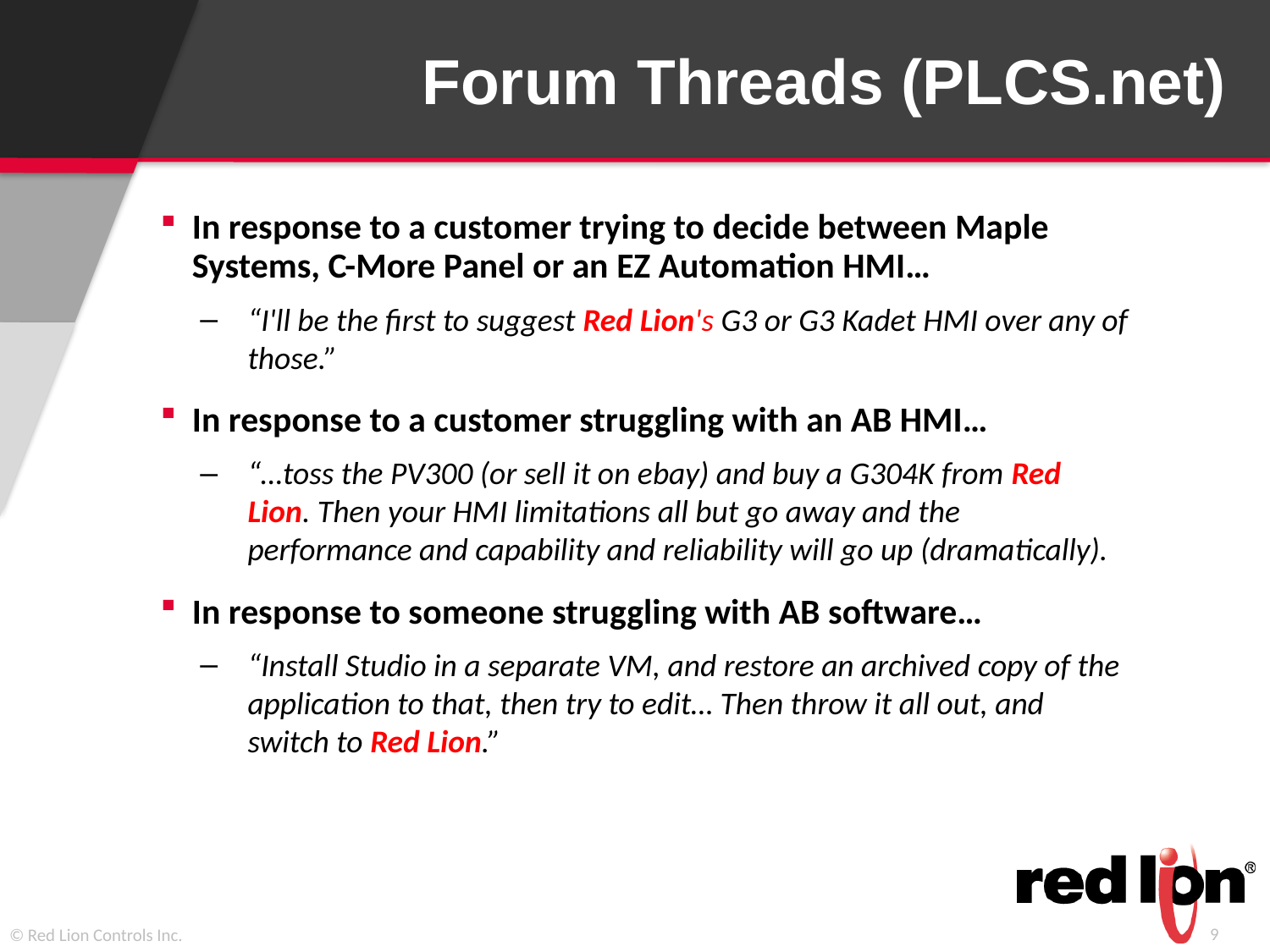

# Forum Threads (PLCS.net)
In response to a customer trying to decide between Maple Systems, C-More Panel or an EZ Automation HMI…
“I'll be the first to suggest Red Lion's G3 or G3 Kadet HMI over any of those.”
In response to a customer struggling with an AB HMI…
“…toss the PV300 (or sell it on ebay) and buy a G304K from Red Lion. Then your HMI limitations all but go away and the performance and capability and reliability will go up (dramatically).
In response to someone struggling with AB software…
“Install Studio in a separate VM, and restore an archived copy of the application to that, then try to edit… Then throw it all out, and switch to Red Lion.”